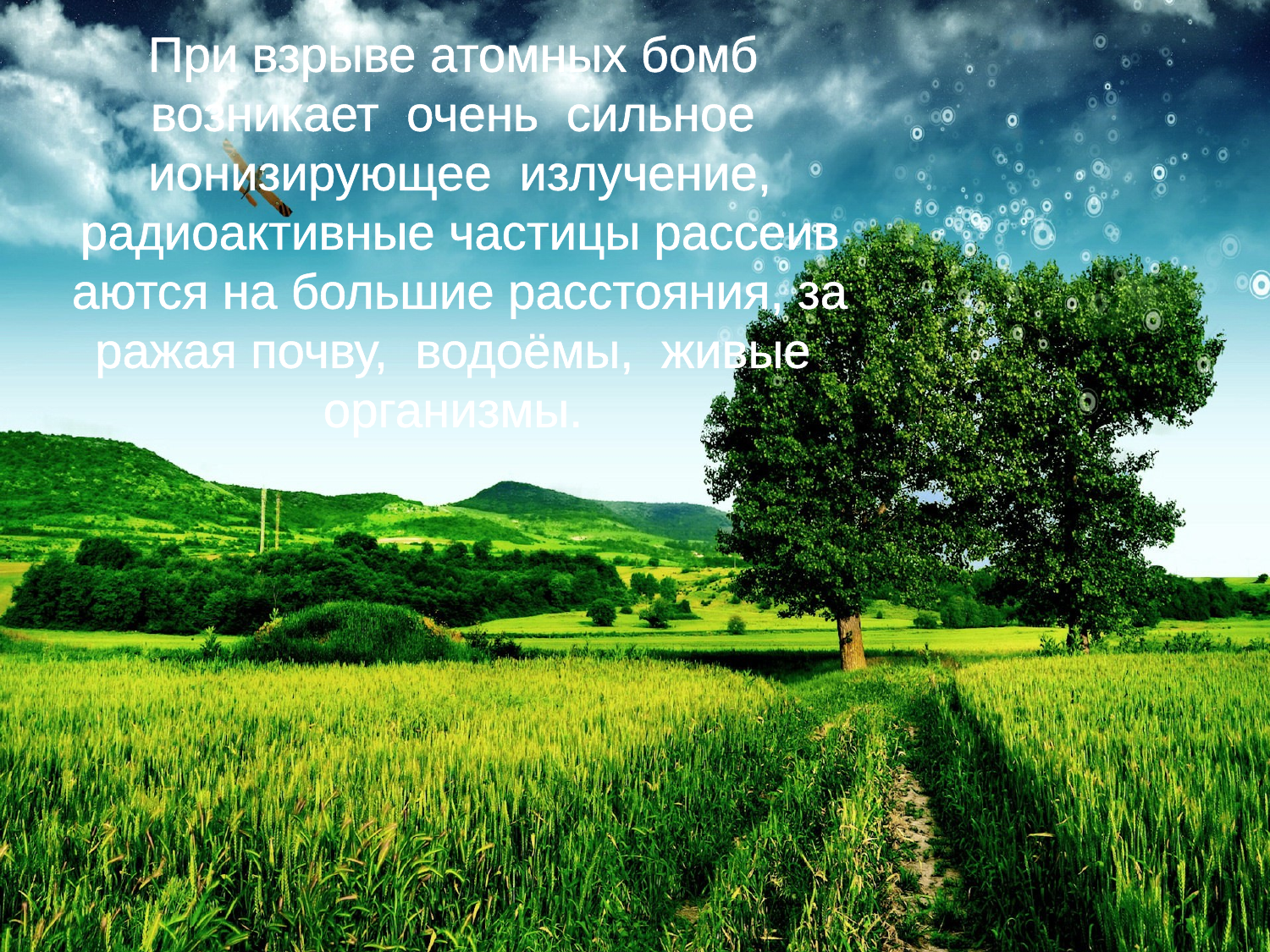

При взрыве атомных бомб  возникает  очень  сильное  ионизирующее  излучение, радиоактивные частицы рассеиваются на большие расстояния, заражая почву,  водоёмы,  живые  организмы.